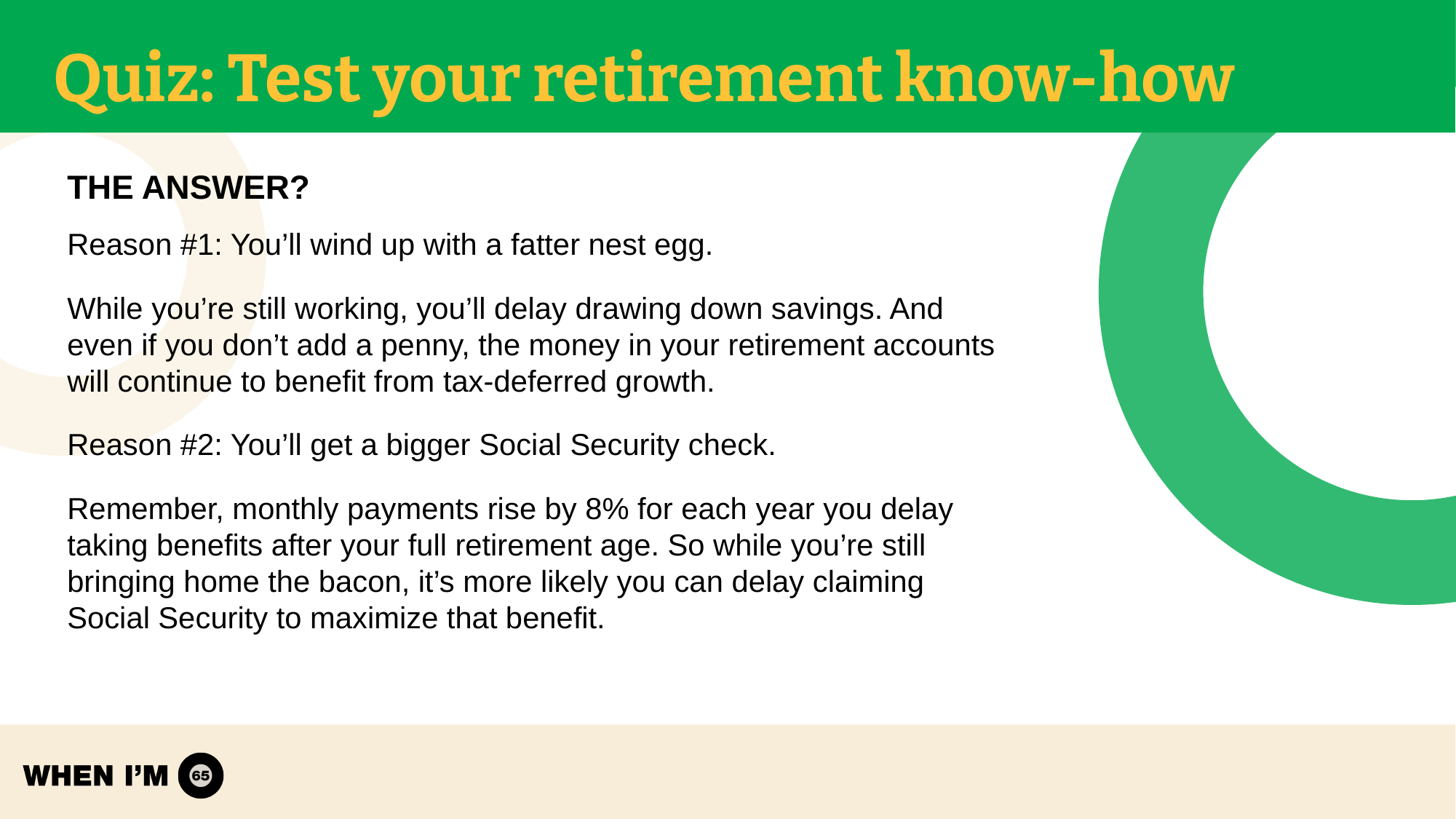

# Quiz: Test your retirement know-how
THE ANSWER?
Reason #1: You’ll wind up with a fatter nest egg.
While you’re still working, you’ll delay drawing down savings. And even if you don’t add a penny, the money in your retirement accounts will continue to benefit from tax-deferred growth.
Reason #2: You’ll get a bigger Social Security check.
Remember, monthly payments rise by 8% for each year you delay taking benefits after your full retirement age. So while you’re still bringing home the bacon, it’s more likely you can delay claiming Social Security to maximize that benefit.